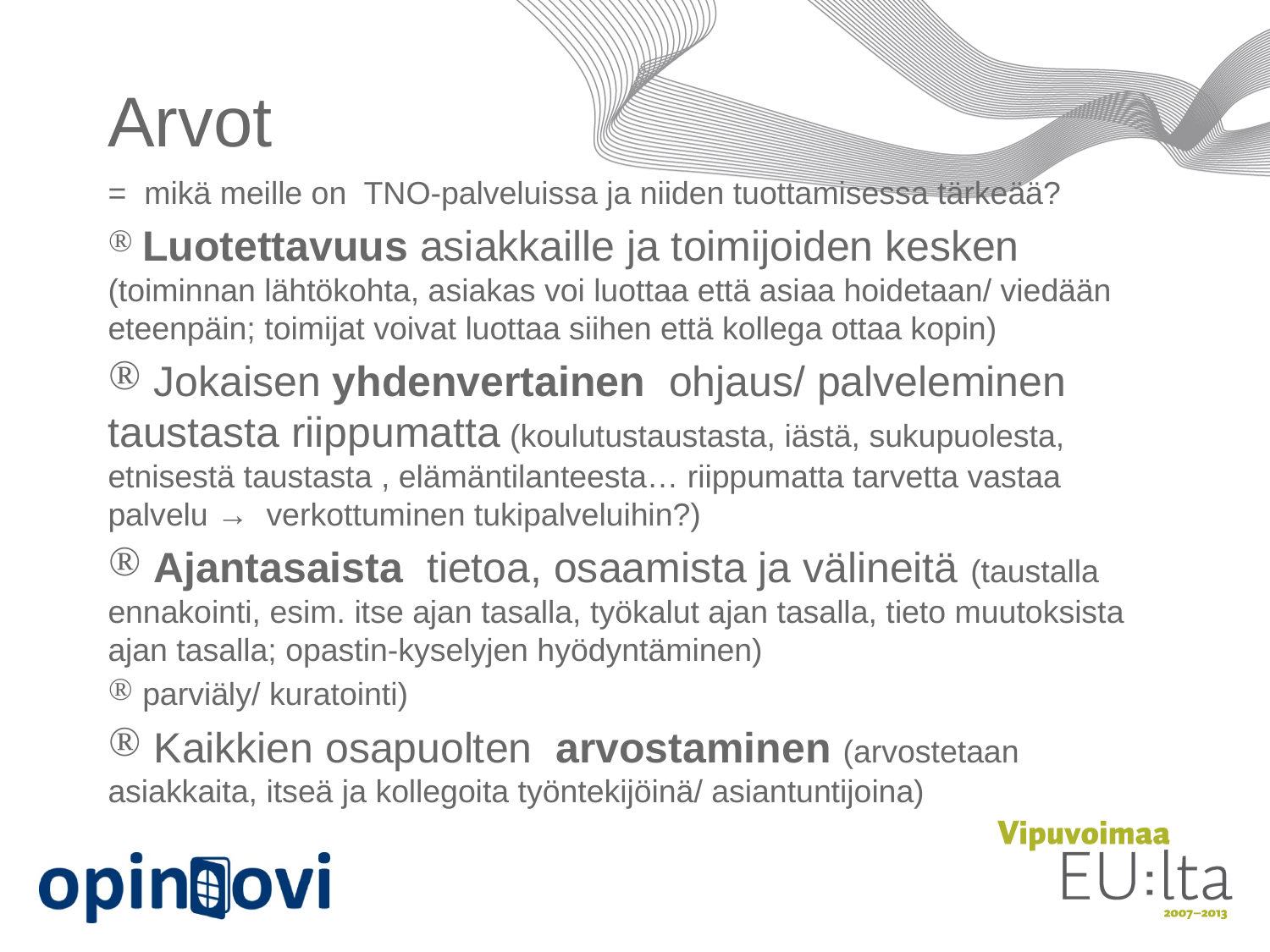

# Arvot
=  mikä meille on  TNO-palveluissa ja niiden tuottamisessa tärkeää?
 Luotettavuus asiakkaille ja toimijoiden kesken (toiminnan lähtökohta, asiakas voi luottaa että asiaa hoidetaan/ viedään eteenpäin; toimijat voivat luottaa siihen että kollega ottaa kopin)
 Jokaisen yhdenvertainen  ohjaus/ palveleminen taustasta riippumatta (koulutustaustasta, iästä, sukupuolesta, etnisestä taustasta , elämäntilanteesta… riippumatta tarvetta vastaa palvelu →  verkottuminen tukipalveluihin?)
 Ajantasaista  tietoa, osaamista ja välineitä (taustalla ennakointi, esim. itse ajan tasalla, työkalut ajan tasalla, tieto muutoksista ajan tasalla; opastin-kyselyjen hyödyntäminen)
 parviäly/ kuratointi)
 Kaikkien osapuolten  arvostaminen (arvostetaan asiakkaita, itseä ja kollegoita työntekijöinä/ asiantuntijoina)